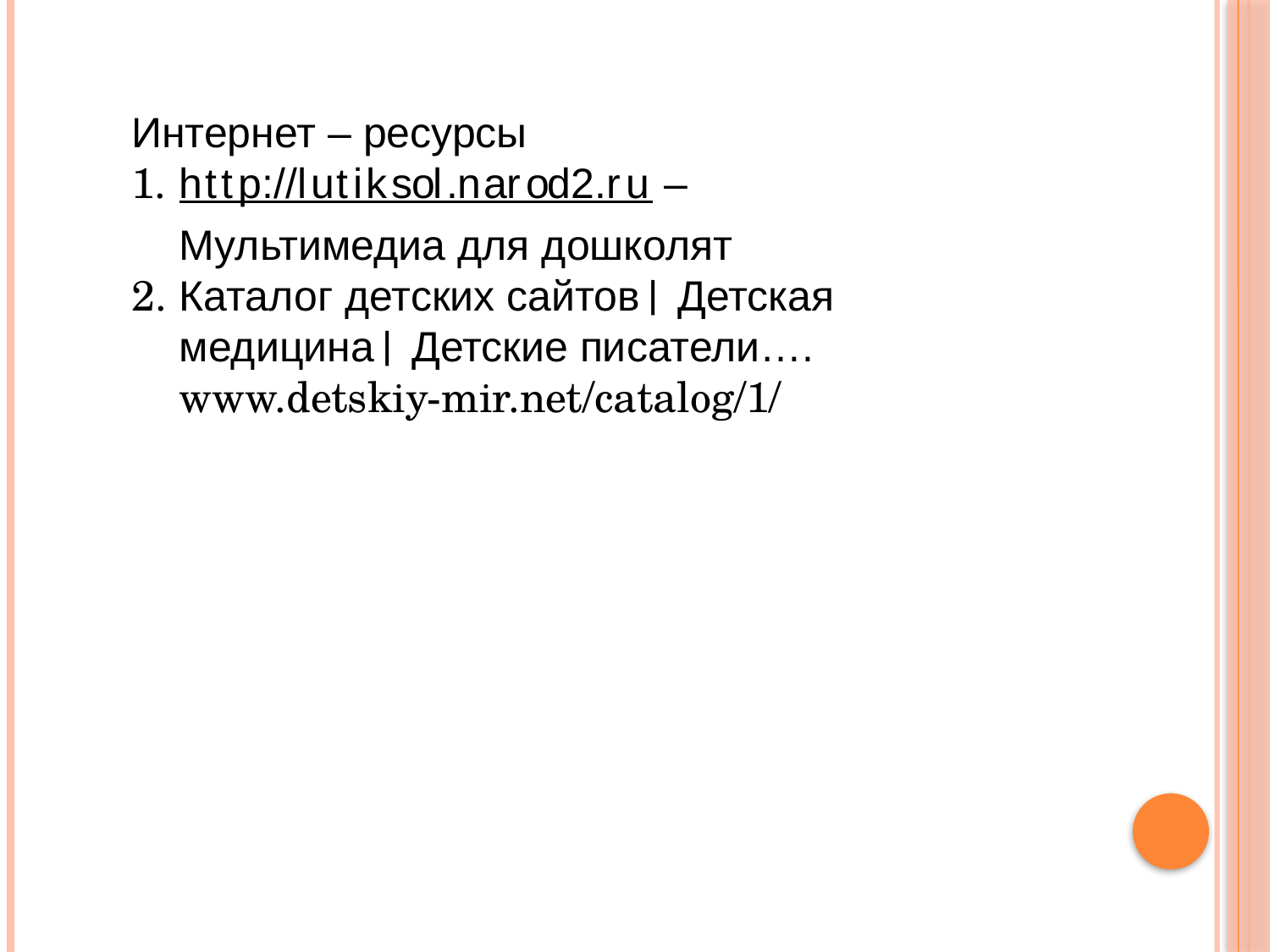

Интернет – ресурсы
http://lutiksol.narod2.ru – Мультимедиа для дошколят
Каталог детских сайтов| Детская медицина| Детские писатели….  www.detskiy-mir.net/catalog/1/